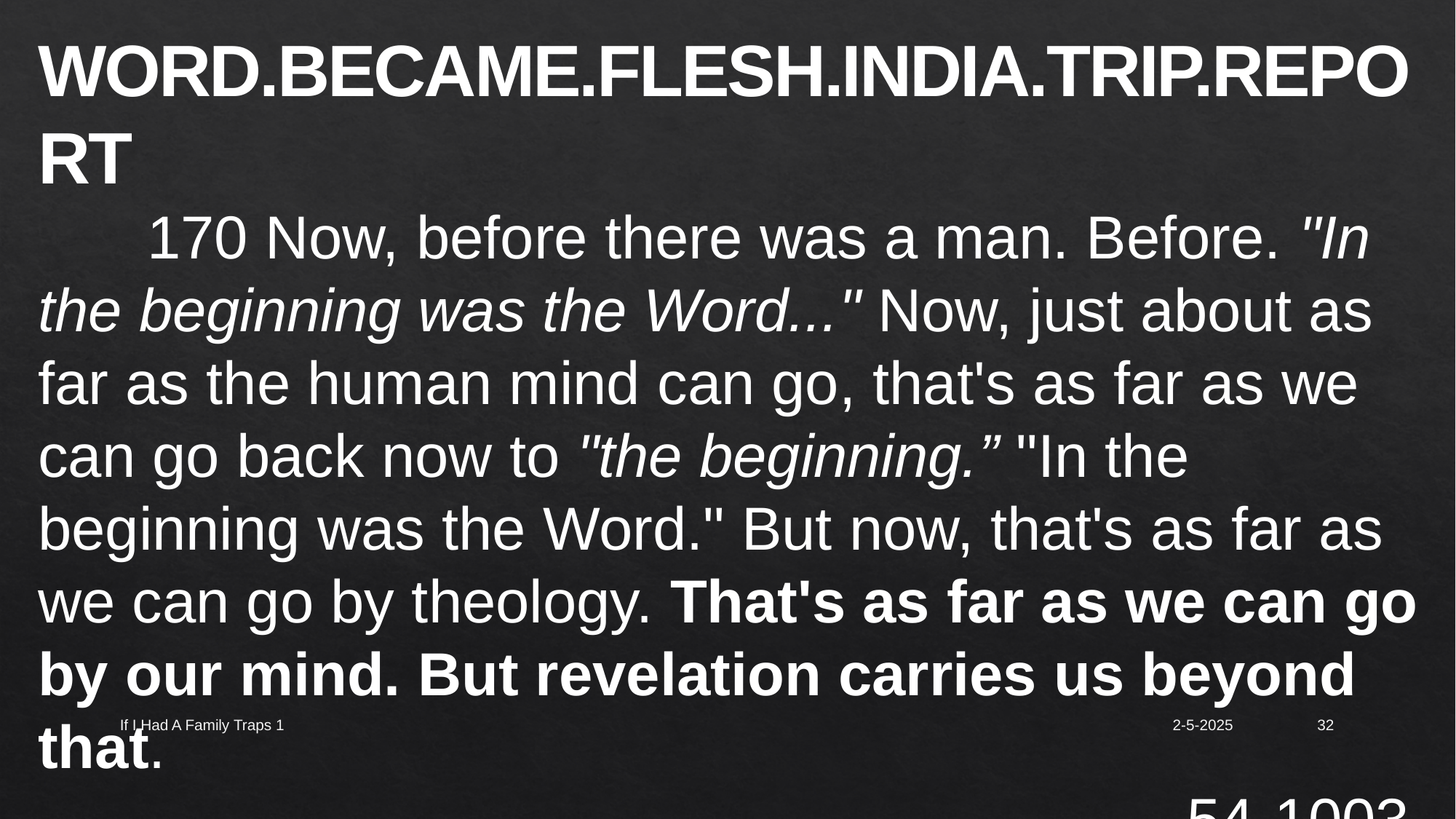

WORD.BECAME.FLESH.INDIA.TRIP.REPORT
	170 Now, before there was a man. Before. "In the beginning was the Word..." Now, just about as far as the human mind can go, that's as far as we can go back now to "the beginning.” "In the beginning was the Word." But now, that's as far as we can go by theology. That's as far as we can go by our mind. But revelation carries us beyond that.
54-1003
If I Had A Family Traps 1
2-5-2025
32